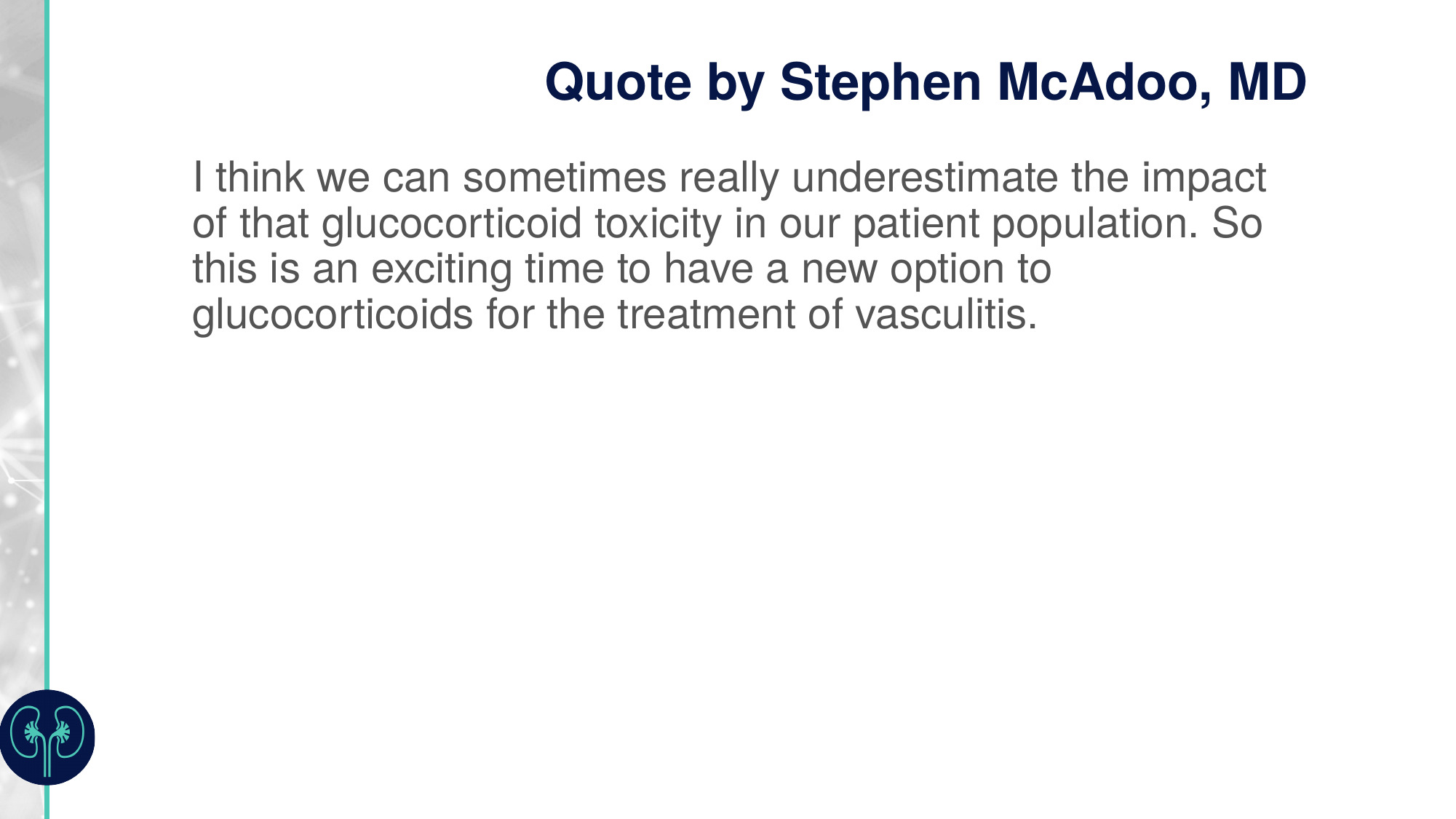

# Quote by Stephen McAdoo, MD

I think we can sometimes really underestimate the impact of that glucocorticoid toxicity in our patient population. So this is an exciting time to have a new option to glucocorticoids for the treatment of vasculitis.